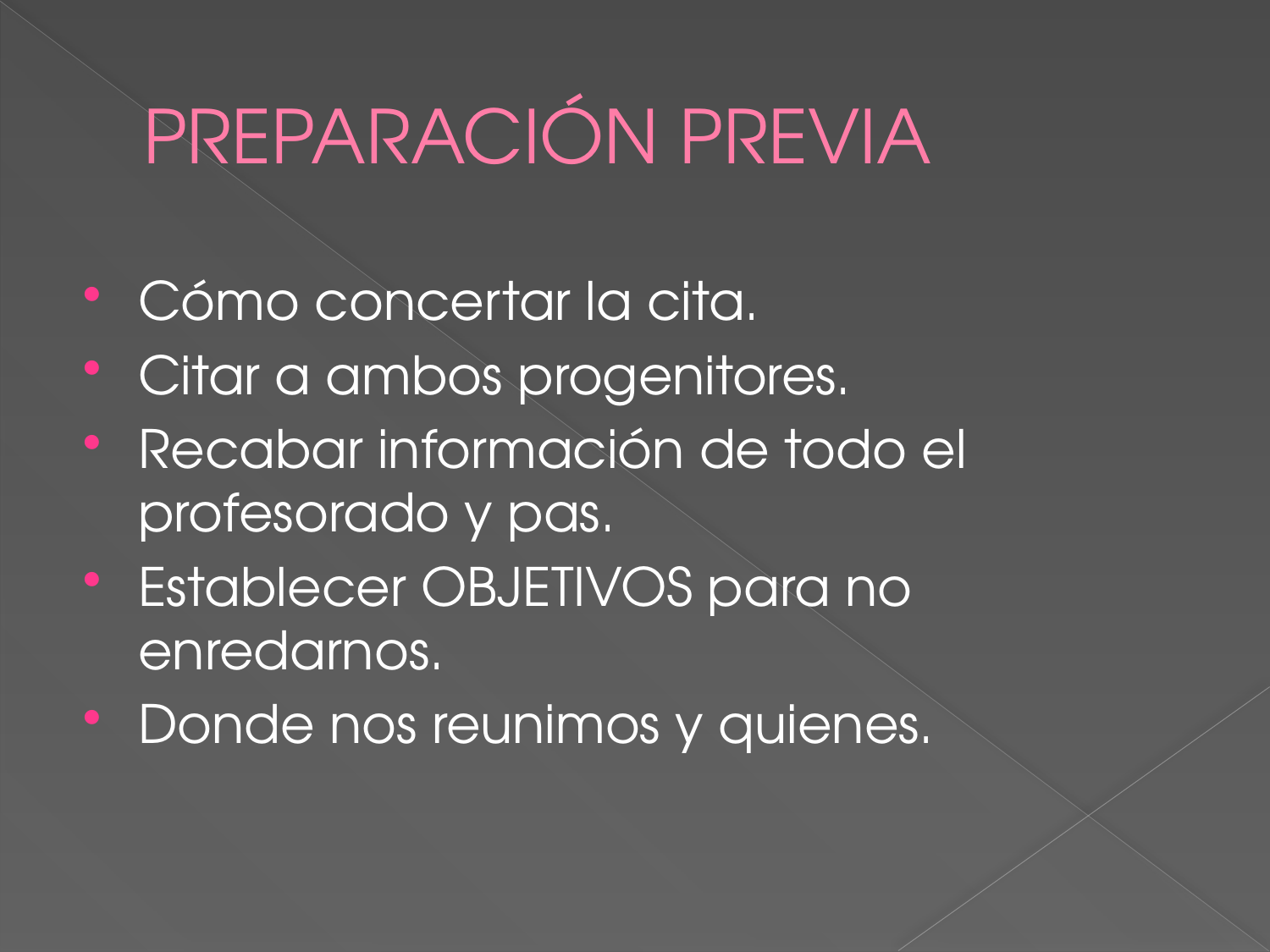

# PREPARACIÓN PREVIA
Cómo concertar la cita.
Citar a ambos progenitores.
Recabar información de todo el profesorado y pas.
Establecer OBJETIVOS para no enredarnos.
Donde nos reunimos y quienes.